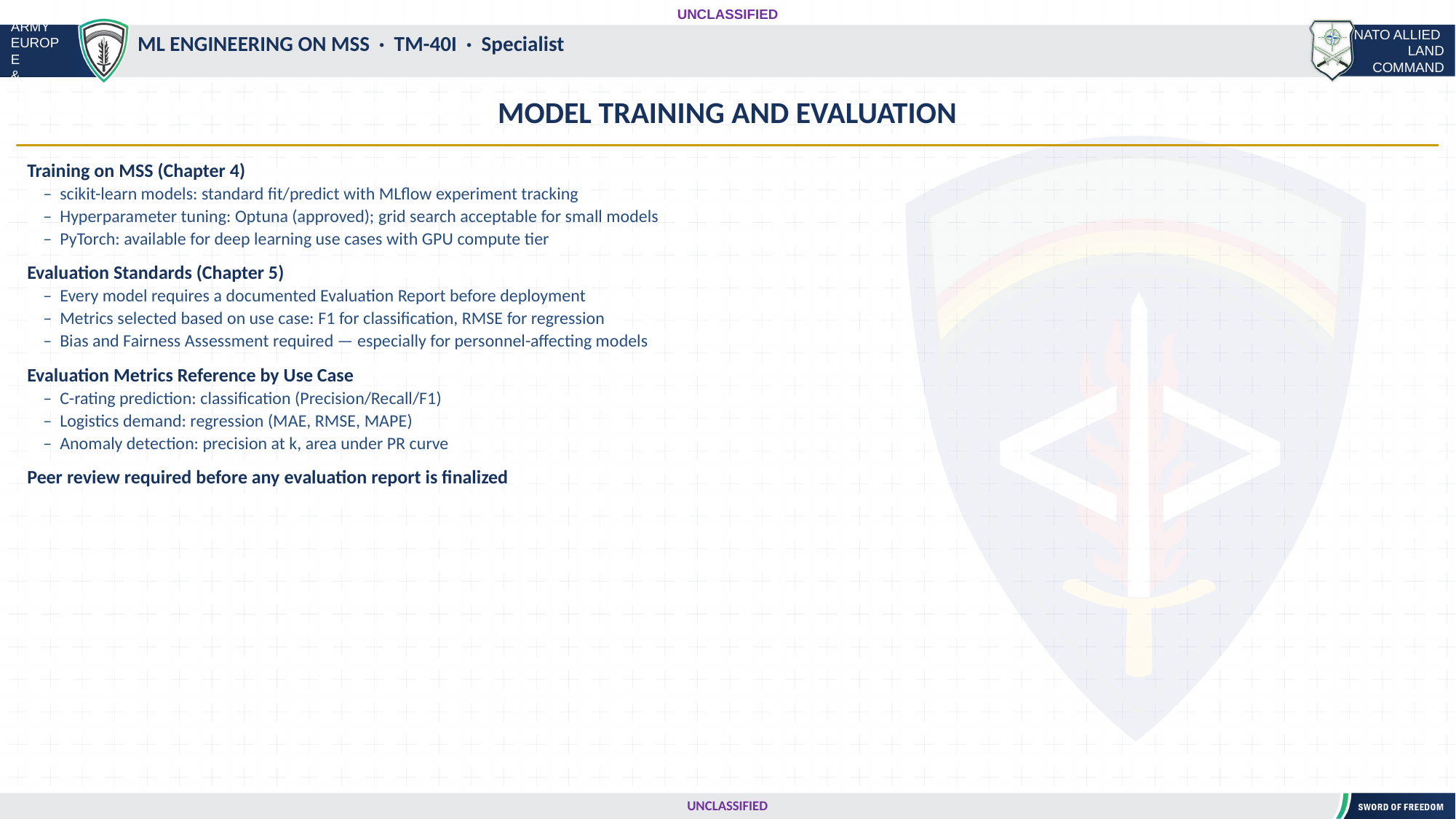

UNCLASSIFIED
#
ML ENGINEERING ON MSS  ·  TM-40I  ·  Specialist
MODEL TRAINING AND EVALUATION

Training on MSS (Chapter 4)
    –  scikit-learn models: standard fit/predict with MLflow experiment tracking
    –  Hyperparameter tuning: Optuna (approved); grid search acceptable for small models
    –  PyTorch: available for deep learning use cases with GPU compute tier
Evaluation Standards (Chapter 5)
    –  Every model requires a documented Evaluation Report before deployment
    –  Metrics selected based on use case: F1 for classification, RMSE for regression
    –  Bias and Fairness Assessment required — especially for personnel-affecting models
Evaluation Metrics Reference by Use Case
    –  C-rating prediction: classification (Precision/Recall/F1)
    –  Logistics demand: regression (MAE, RMSE, MAPE)
    –  Anomaly detection: precision at k, area under PR curve
Peer review required before any evaluation report is finalized
UNCLASSIFIED